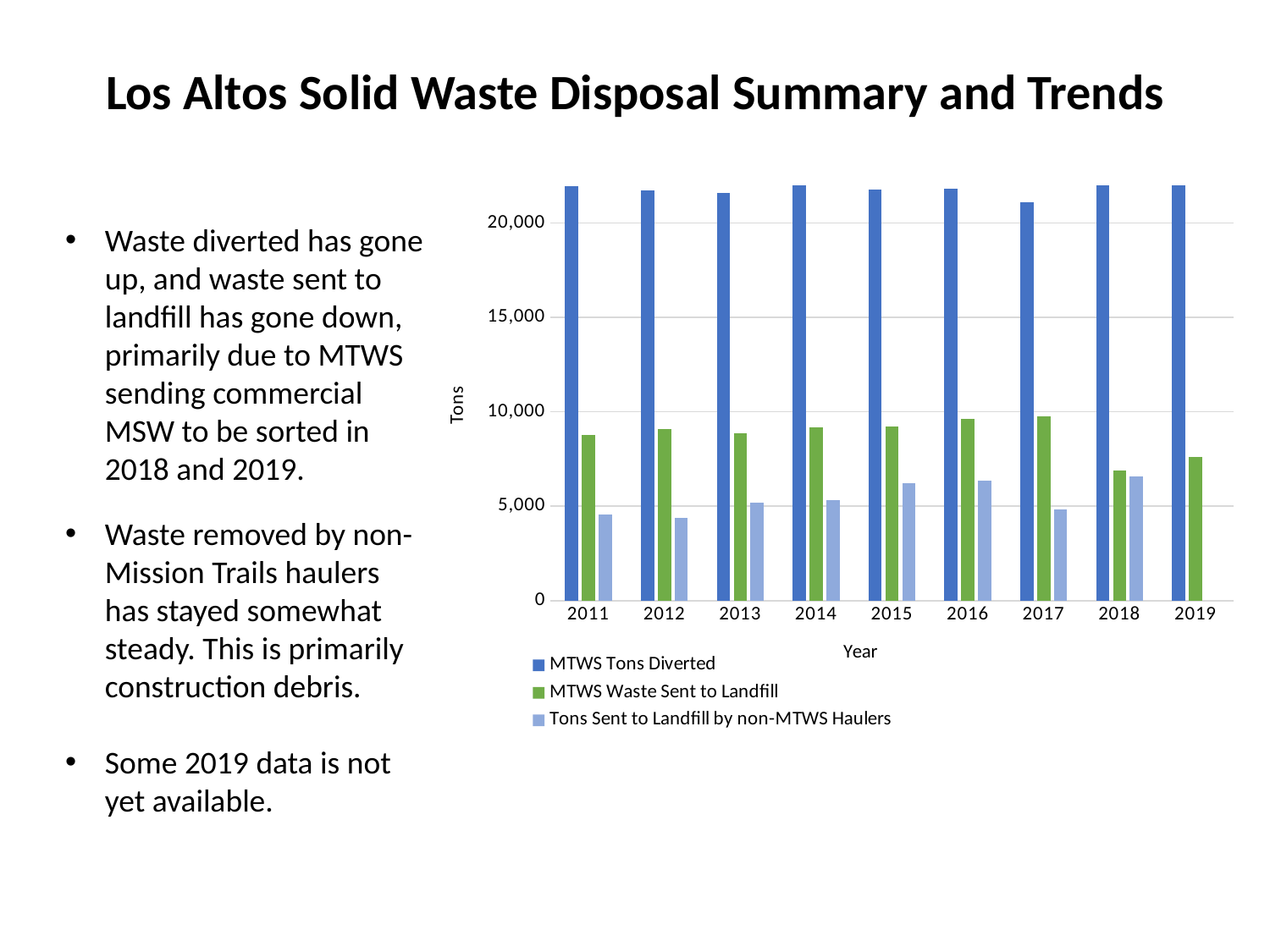

Los Altos Solid Waste Disposal Summary and Trends

### Chart

| Category | MTWS Tons Diverted | MTWS Waste Sent to Landfill | Tons Sent to Landfill by non-MTWS Haulers |
|---|---|---|---|
| 2011 | 21937.480000000003 | 8768.0 | 4559.73 |
| 2012 | 21742.4 | 9100.0 | 4390.8099999999995 |
| 2013 | 21574.14 | 8855.0 | 5196.709999999999 |
| 2014 | 22202.33 | 9187.0 | 5304.959999999999 |
| 2015 | 21764.190000000002 | 9223.0 | 6211.459999999999 |
| 2016 | 21817.359999999993 | 9631.0 | 6346.6900000000005 |
| 2017 | 21085.477 | 9767.0 | 4820.48 |
| 2018 | 22974.86 | 6906.0 | 6564.58 |
| 2019 | 24991.21 | 7612.0 | None |
Waste diverted has gone up, and waste sent to landfill has gone down, primarily due to MTWS sending commercial MSW to be sorted in 2018 and 2019.
Waste removed by non-Mission Trails haulers has stayed somewhat steady. This is primarily construction debris.

Some 2019 data is not yet available.